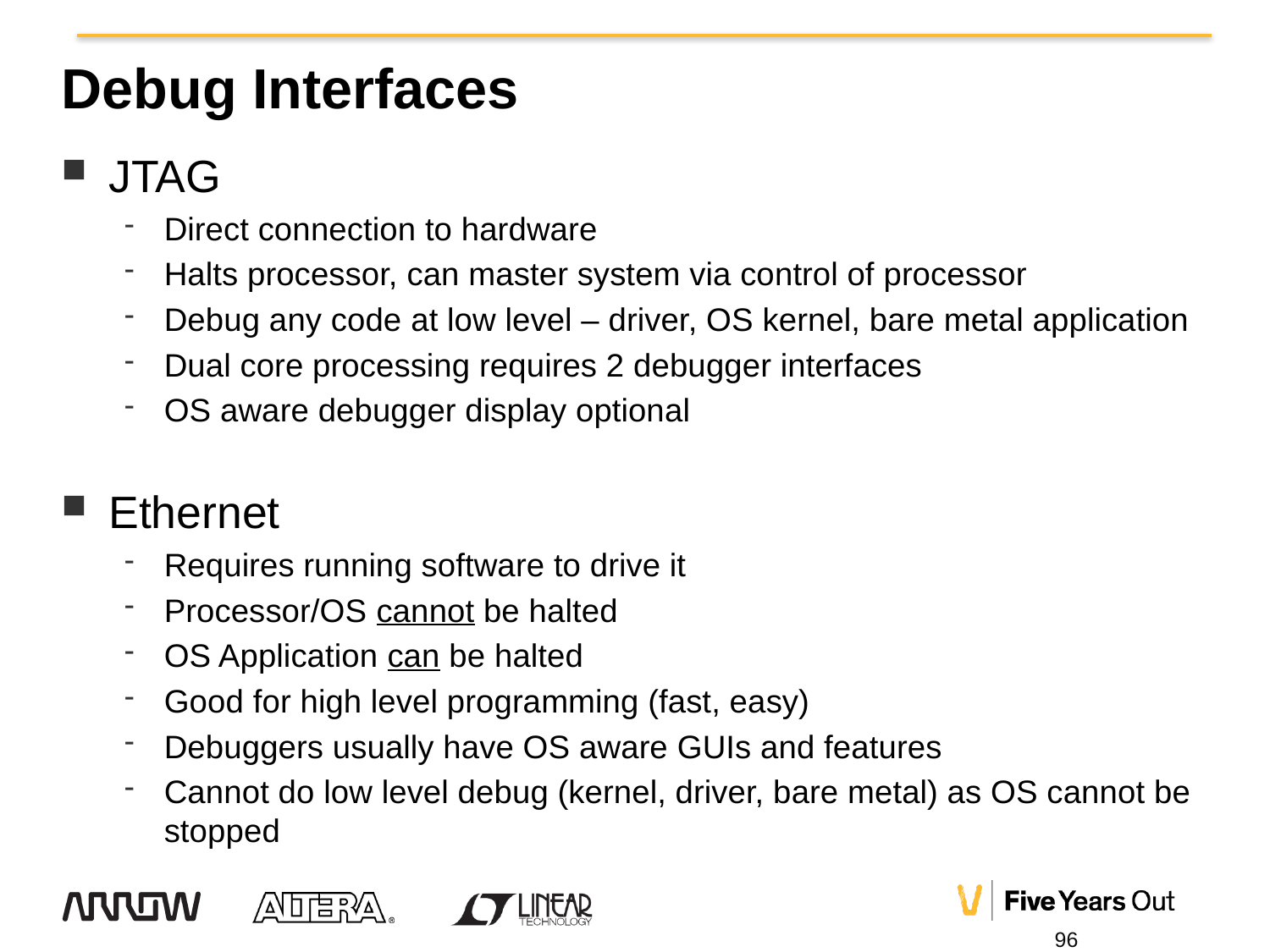

# Debug Interfaces
JTAG
Direct connection to hardware
Halts processor, can master system via control of processor
Debug any code at low level – driver, OS kernel, bare metal application
Dual core processing requires 2 debugger interfaces
OS aware debugger display optional

Ethernet
Requires running software to drive it
Processor/OS cannot be halted
OS Application can be halted
Good for high level programming (fast, easy)
Debuggers usually have OS aware GUIs and features
Cannot do low level debug (kernel, driver, bare metal) as OS cannot be stopped